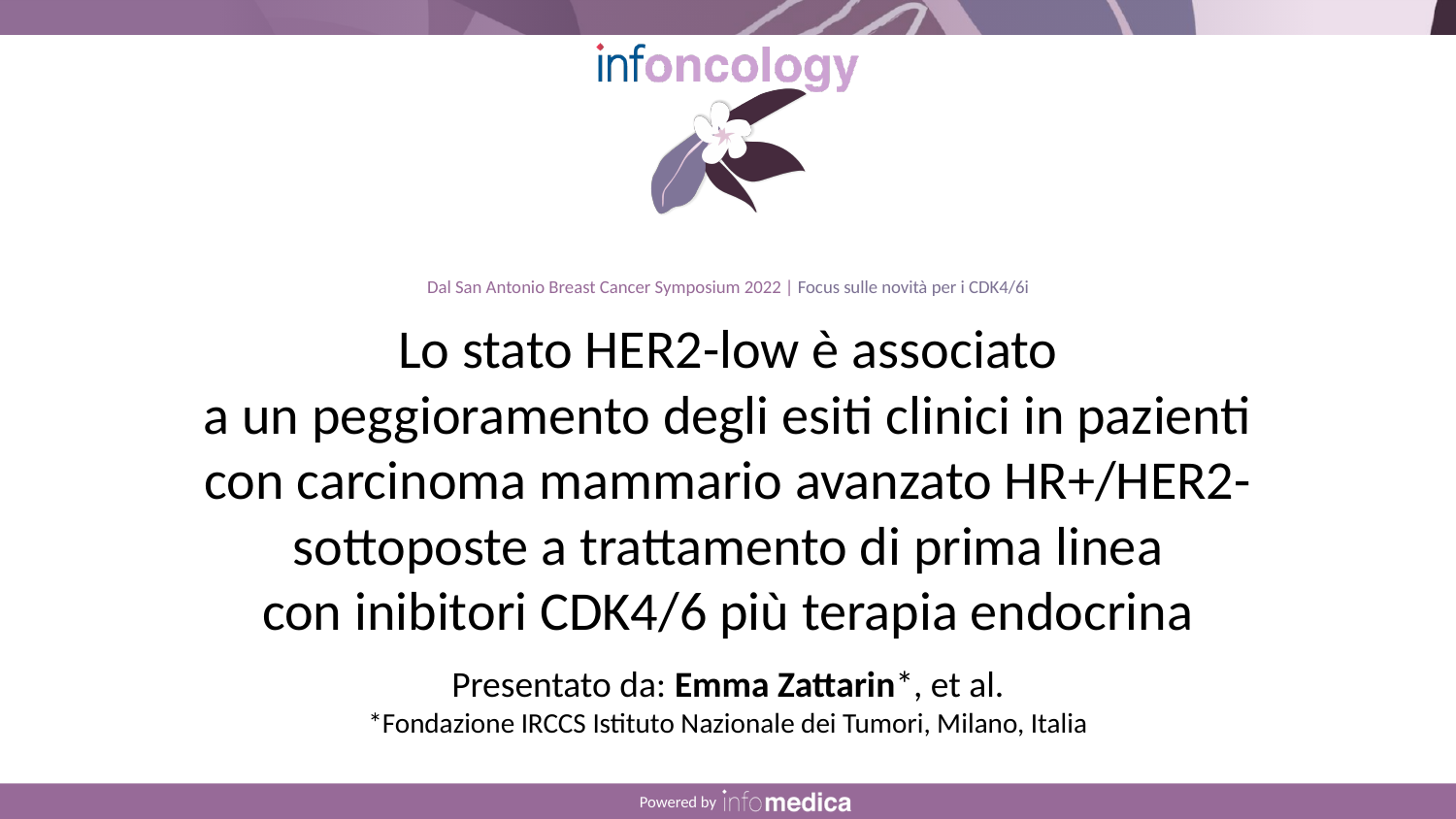

Lo stato HER2-low è associato
a un peggioramento degli esiti clinici in pazienti
con carcinoma mammario avanzato HR+/HER2-
sottoposte a trattamento di prima linea
con inibitori CDK4/6 più terapia endocrina
Presentato da: Emma Zattarin*, et al.
*Fondazione IRCCS Istituto Nazionale dei Tumori, Milano, Italia